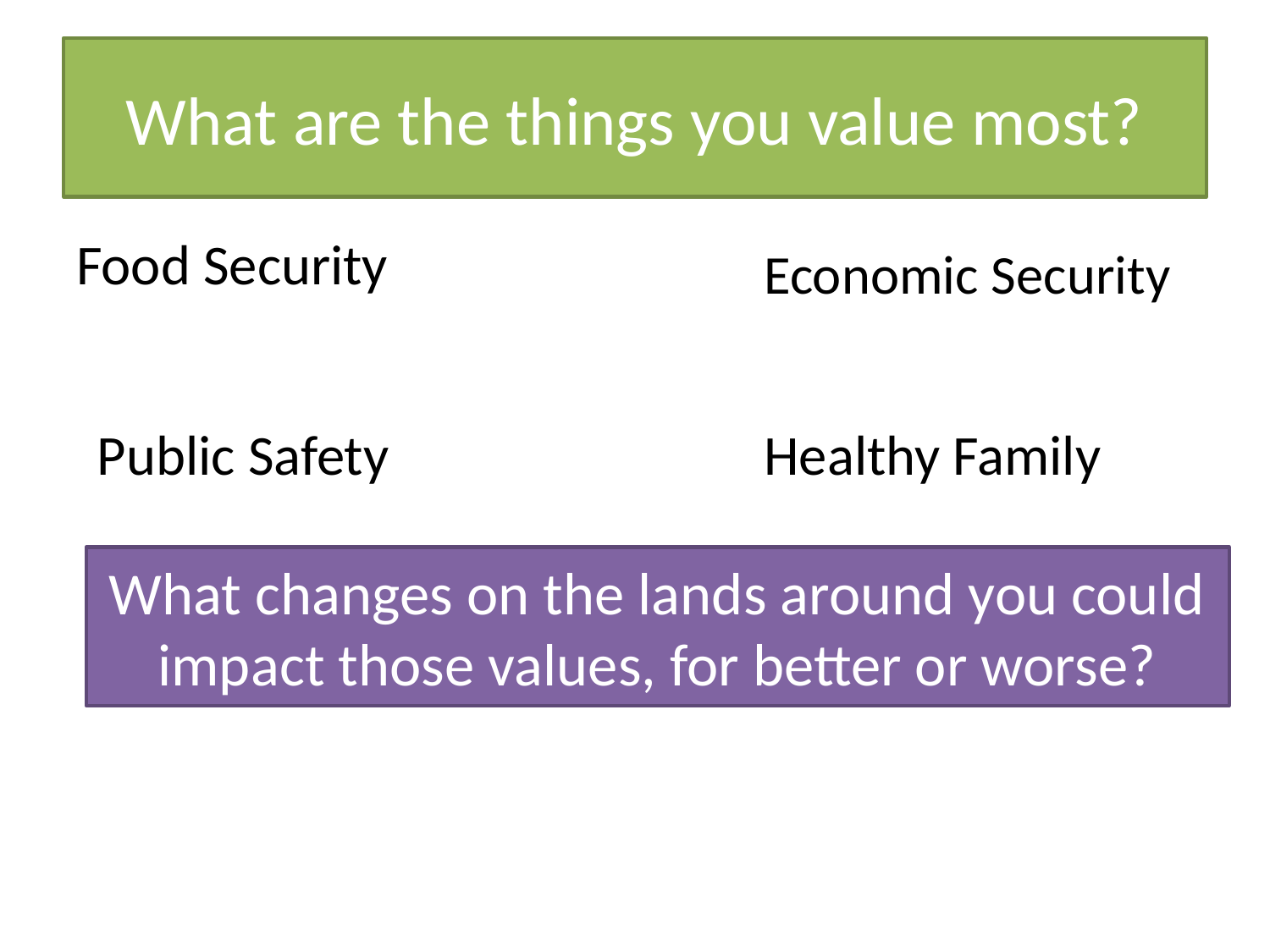

# What are the things you value most?
Food Security
Economic Security

Public Safety
Healthy Family
What changes on the lands around you could impact those values, for better or worse?